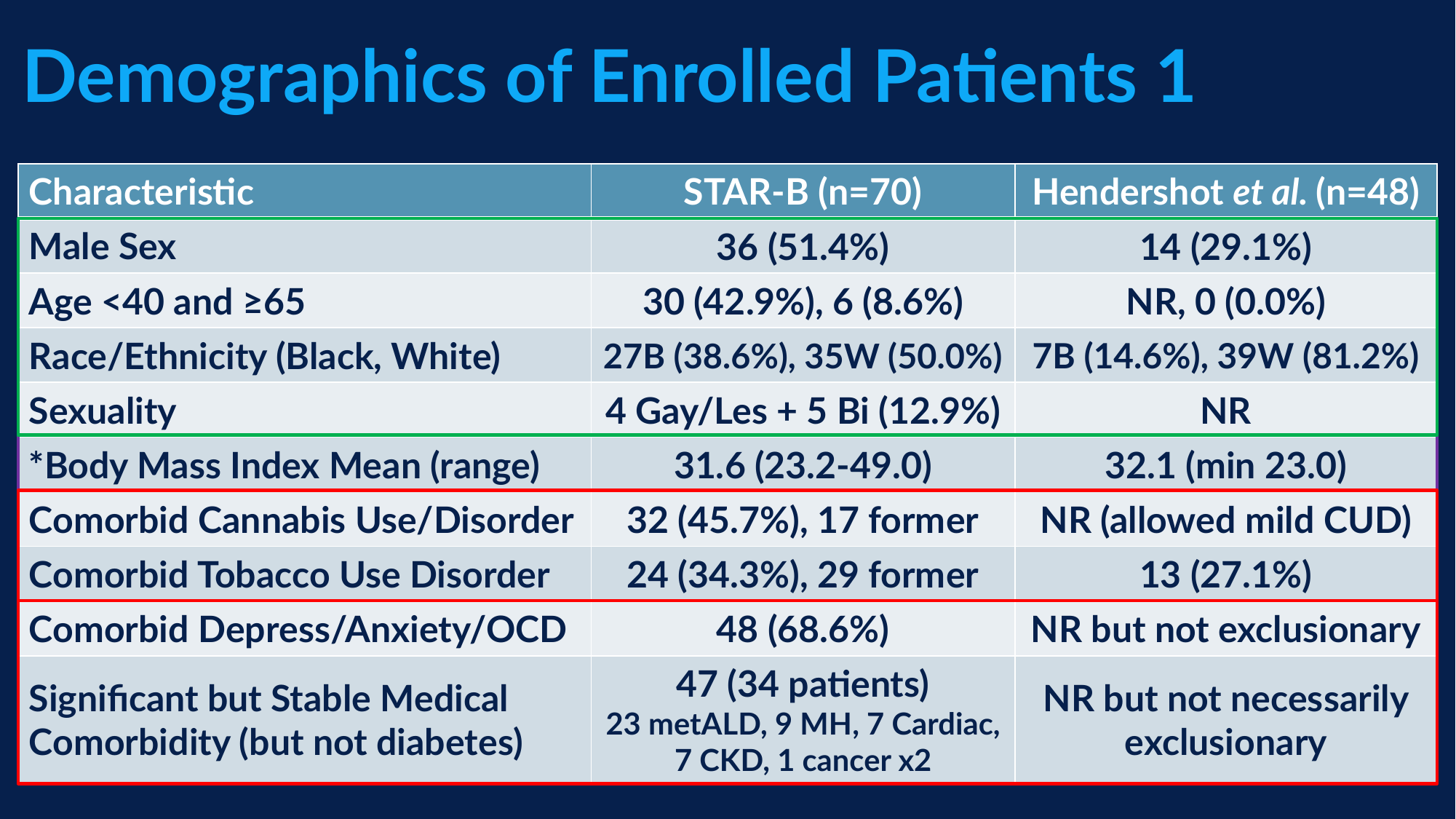

# Demographics of Enrolled Patients 1
| Characteristic | STAR-B (n=70) | Hendershot et al. (n=48) |
| --- | --- | --- |
| Male Sex | 36 (51.4%) | 14 (29.1%) |
| Age <40 and ≥65 | 30 (42.9%), 6 (8.6%) | NR, 0 (0.0%) |
| Race/Ethnicity (Black, White) | 27B (38.6%), 35W (50.0%) | 7B (14.6%), 39W (81.2%) |
| Sexuality | 4 Gay/Les + 5 Bi (12.9%) | NR |
| \*Body Mass Index Mean (range) | 31.6 (23.2-49.0) | 32.1 (min 23.0) |
| Comorbid Cannabis Use/Disorder | 32 (45.7%), 17 former | NR (allowed mild CUD) |
| Comorbid Tobacco Use Disorder | 24 (34.3%), 29 former | 13 (27.1%) |
| Comorbid Depress/Anxiety/OCD | 48 (68.6%) | NR but not exclusionary |
| Significant but Stable Medical Comorbidity (but not diabetes) | 47 (34 patients) 23 metALD, 9 MH, 7 Cardiac, 7 CKD, 1 cancer x2 | NR but not necessarily exclusionary |